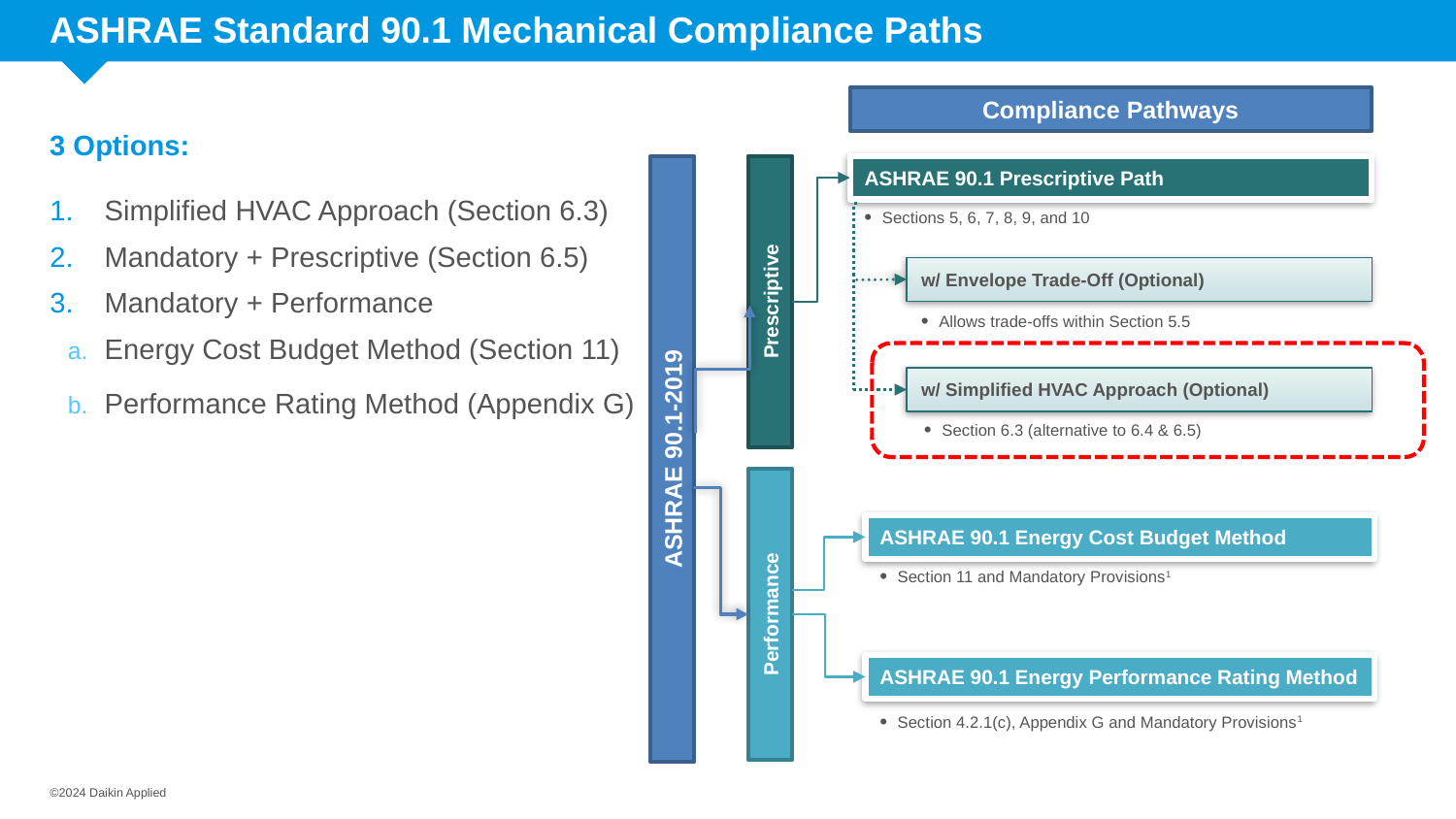

# ASHRAE Standard 90.1 Mechanical Compliance Paths
Compliance Pathways
3 Options:
ASHRAE 90.1 Prescriptive Path
Simplified HVAC Approach (Section 6.3)
Mandatory + Prescriptive (Section 6.5)
Mandatory + Performance
Energy Cost Budget Method (Section 11)
Performance Rating Method (Appendix G)
Sections 5, 6, 7, 8, 9, and 10
w/ Envelope Trade-Off (Optional)
Prescriptive
Allows trade-offs within Section 5.5

w/ Simplified HVAC Approach (Optional)
Section 6.3 (alternative to 6.4 & 6.5)
ASHRAE 90.1-2019
ASHRAE 90.1 Energy Cost Budget Method
Section 11 and Mandatory Provisions1
Performance
ASHRAE 90.1 Energy Performance Rating Method
Section 4.2.1(c), Appendix G and Mandatory Provisions1
©2024 Daikin Applied